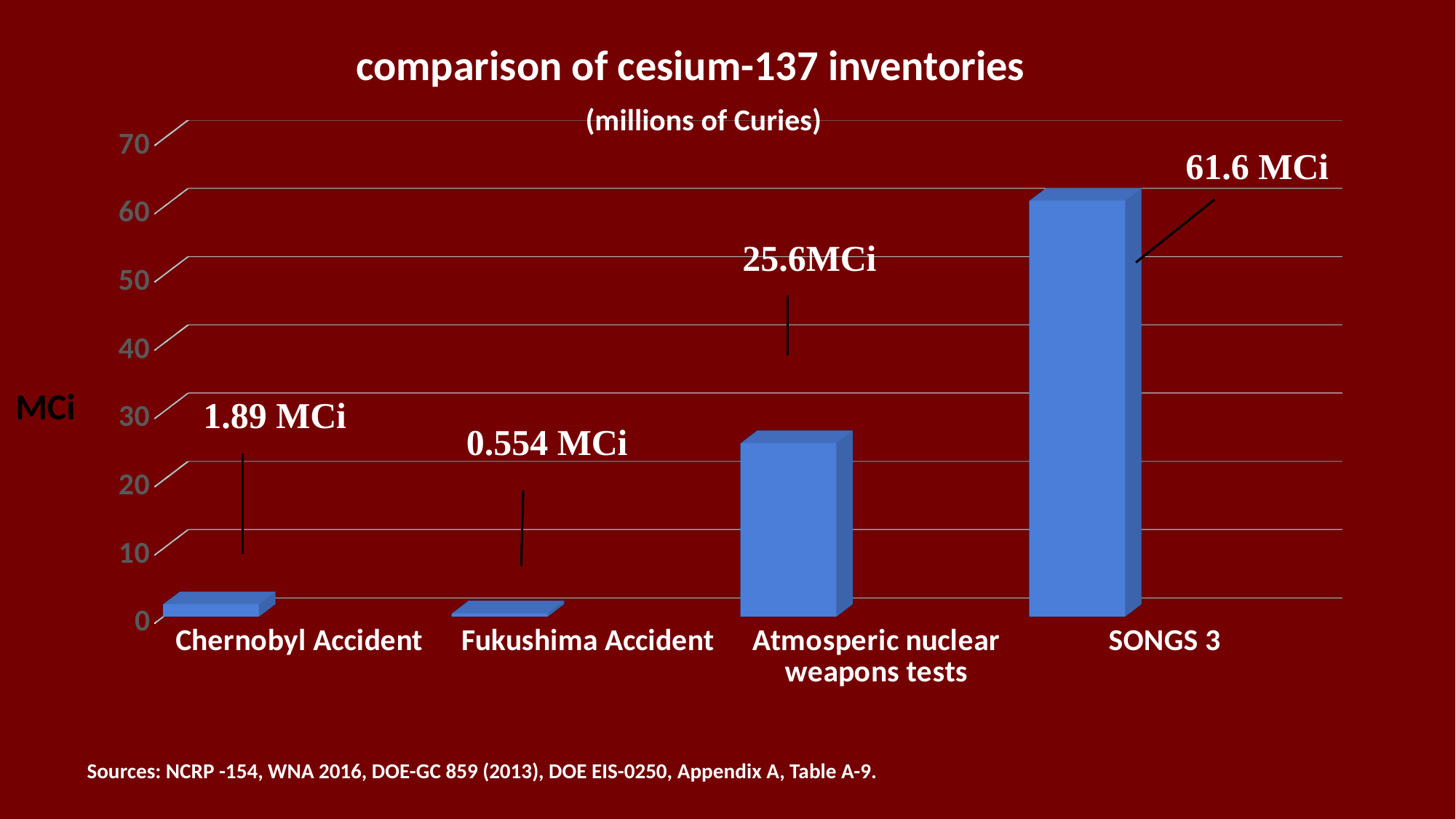

comparison of cesium-137 inventories
 (millions of Curies)

[unsupported chart]

MCi
Sources: NCRP -154, WNA 2016, DOE-GC 859 (2013), DOE EIS-0250, Appendix A, Table A-9.